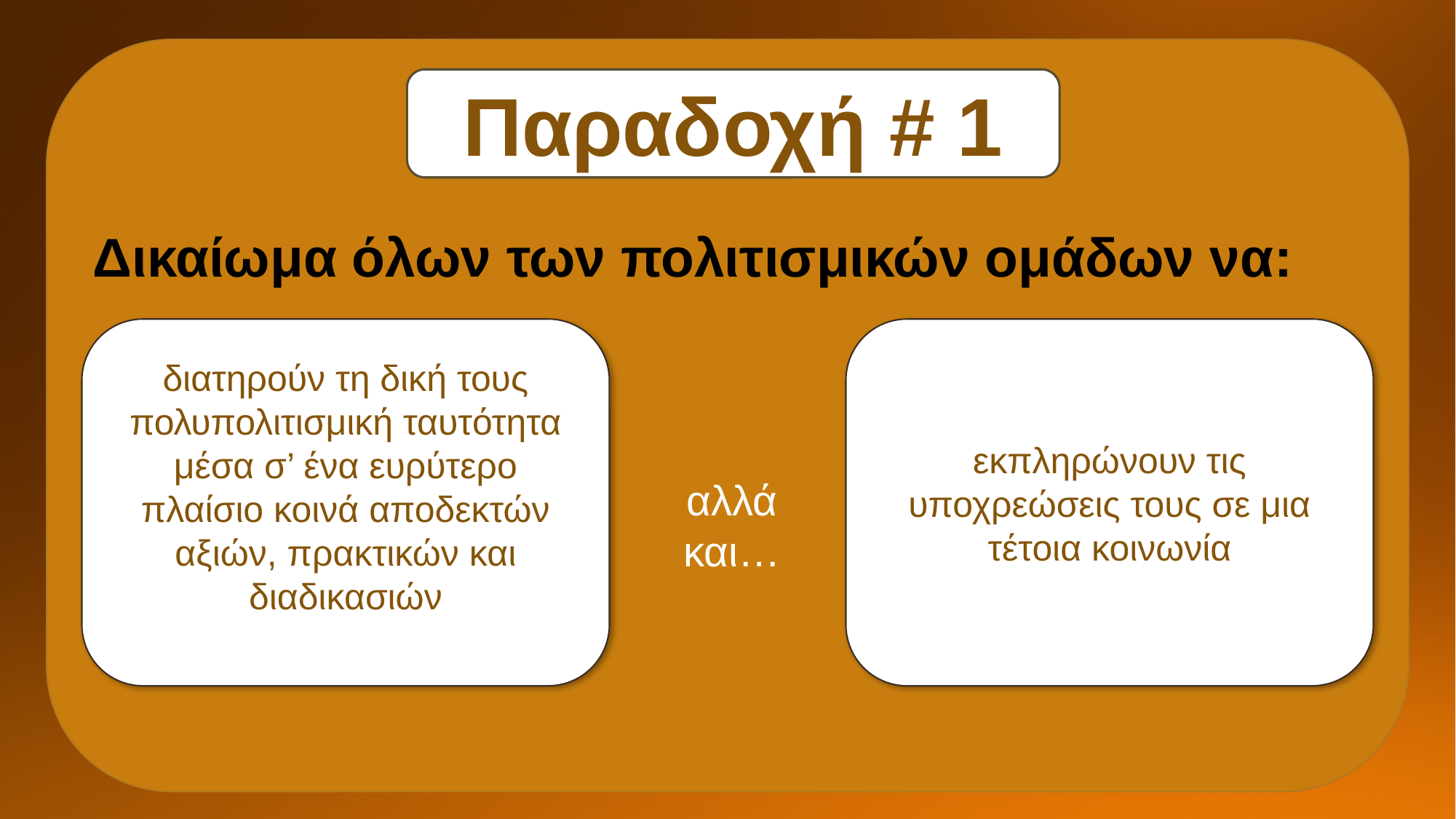

# Δικαιώματα
Παραδοχή # 1
Δικαίωμα όλων των πολιτισμικών ομάδων να:

διατηρούν τη δική τους πολυπολιτισμική ταυτότητα μέσα σ’ ένα ευρύτερο πλαίσιο κοινά αποδεκτών αξιών, πρακτικών και διαδικασιών

εκπληρώνουν τις υποχρεώσεις τους σε μια τέτοια κοινωνία
αλλά και…